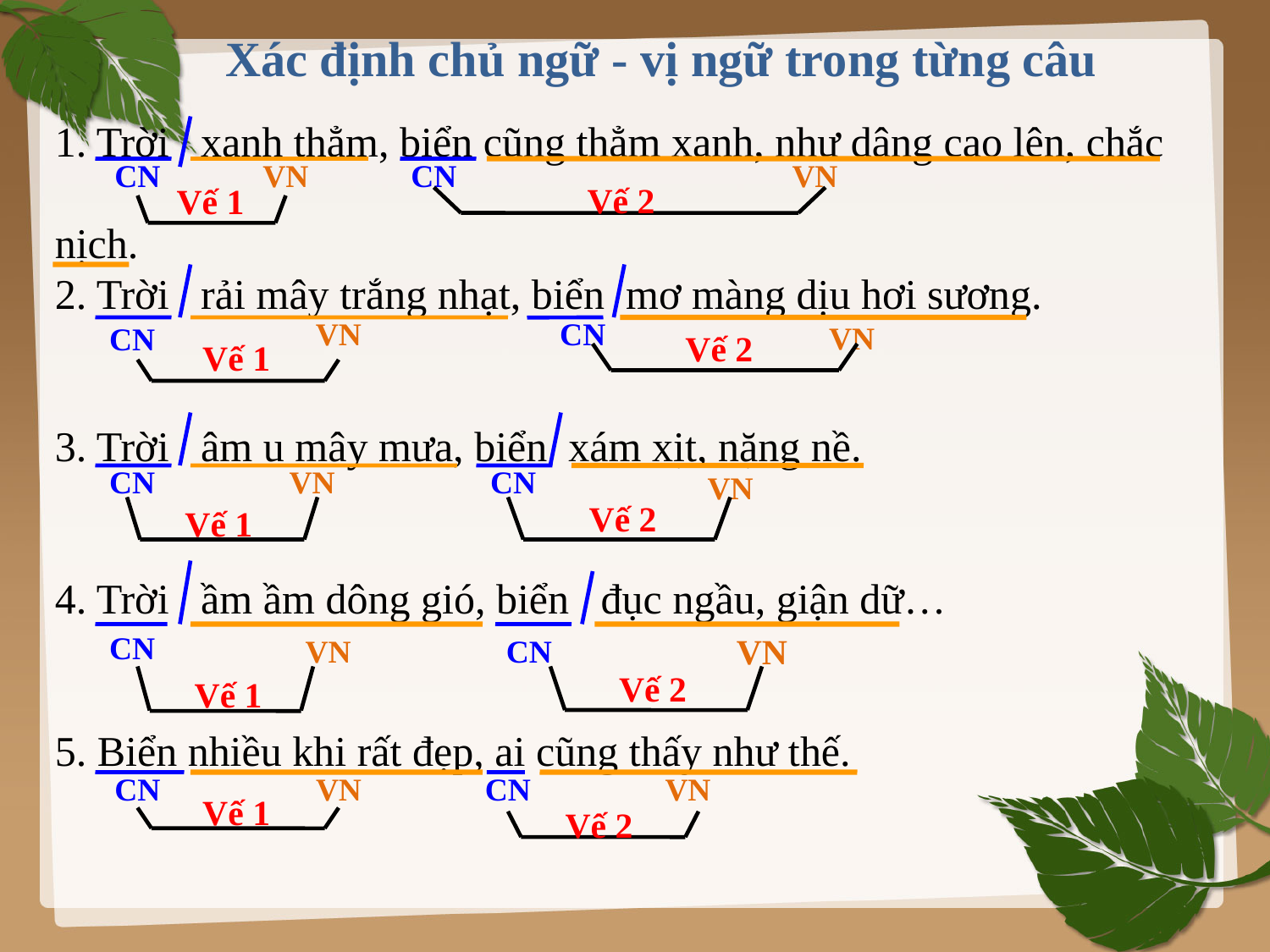

Xác định chủ ngữ - vị ngữ trong từng câu

1. Trời   xanh thẳm, biển cũng thẳm xanh, như dâng cao lên, chắc

nịch.
2. Trời   rải mây trắng nhạt, biển  mơ màng dịu hơi sương.

3. Trời   âm u mây mưa, biển  xám xịt, nặng nề.

4. Trời   ầm ầm dông gió, biển   đục ngầu, giận dữ…

5. Biển nhiều khi rất đẹp, ai cũng thấy như thế.

CN
VN
CN
VN

Vế 1

Vế 2

VN
CN

CN

VN
Vế 2

Vế 1

CN
VN
CN

VN

Vế 2

Vế 1

CN

VN

CN

VN

Vế 1

Vế 2
CN
VN
CN
VN

Vế 1

Vế 2